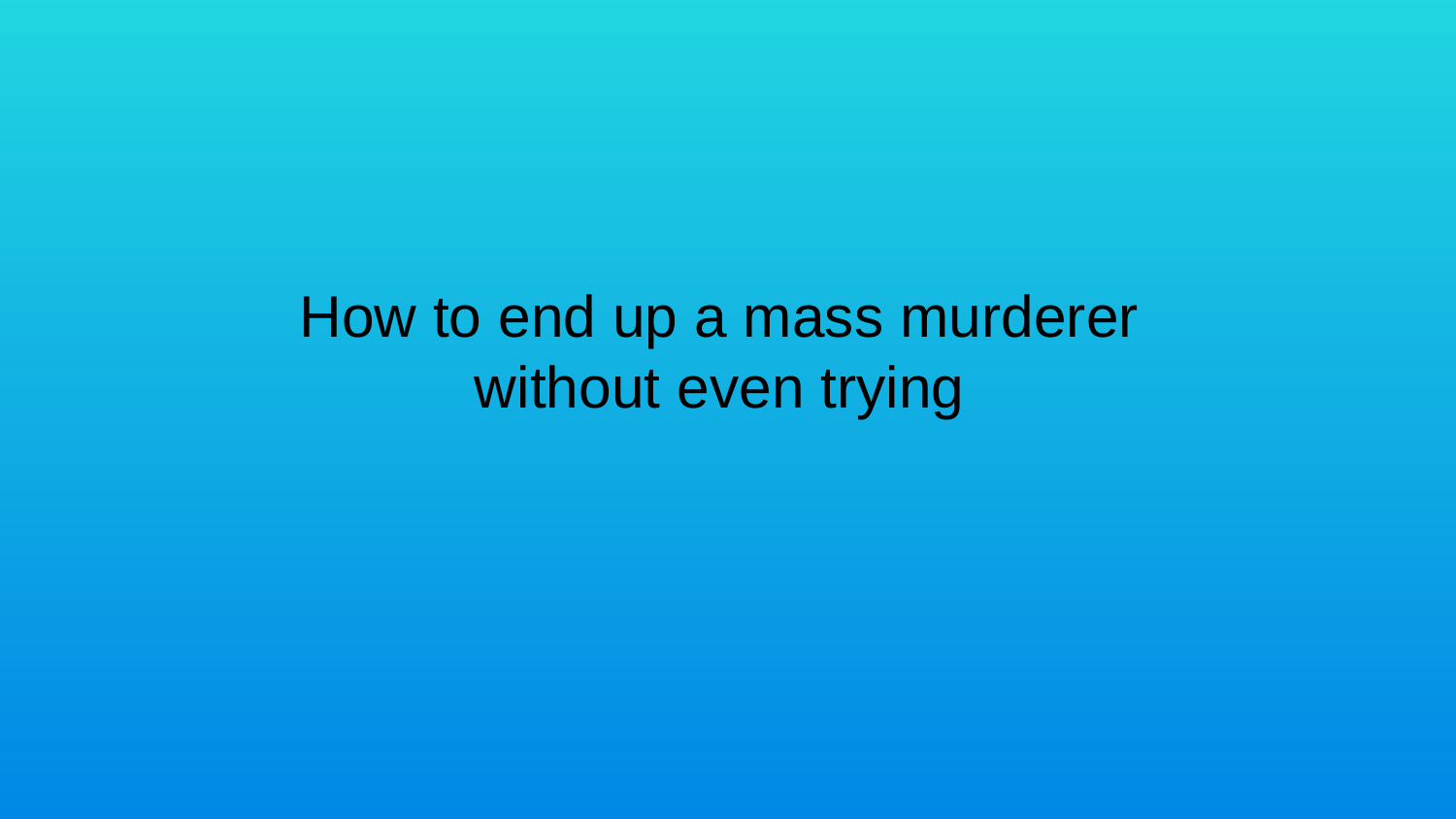

How to end up a mass murderer
without even trying